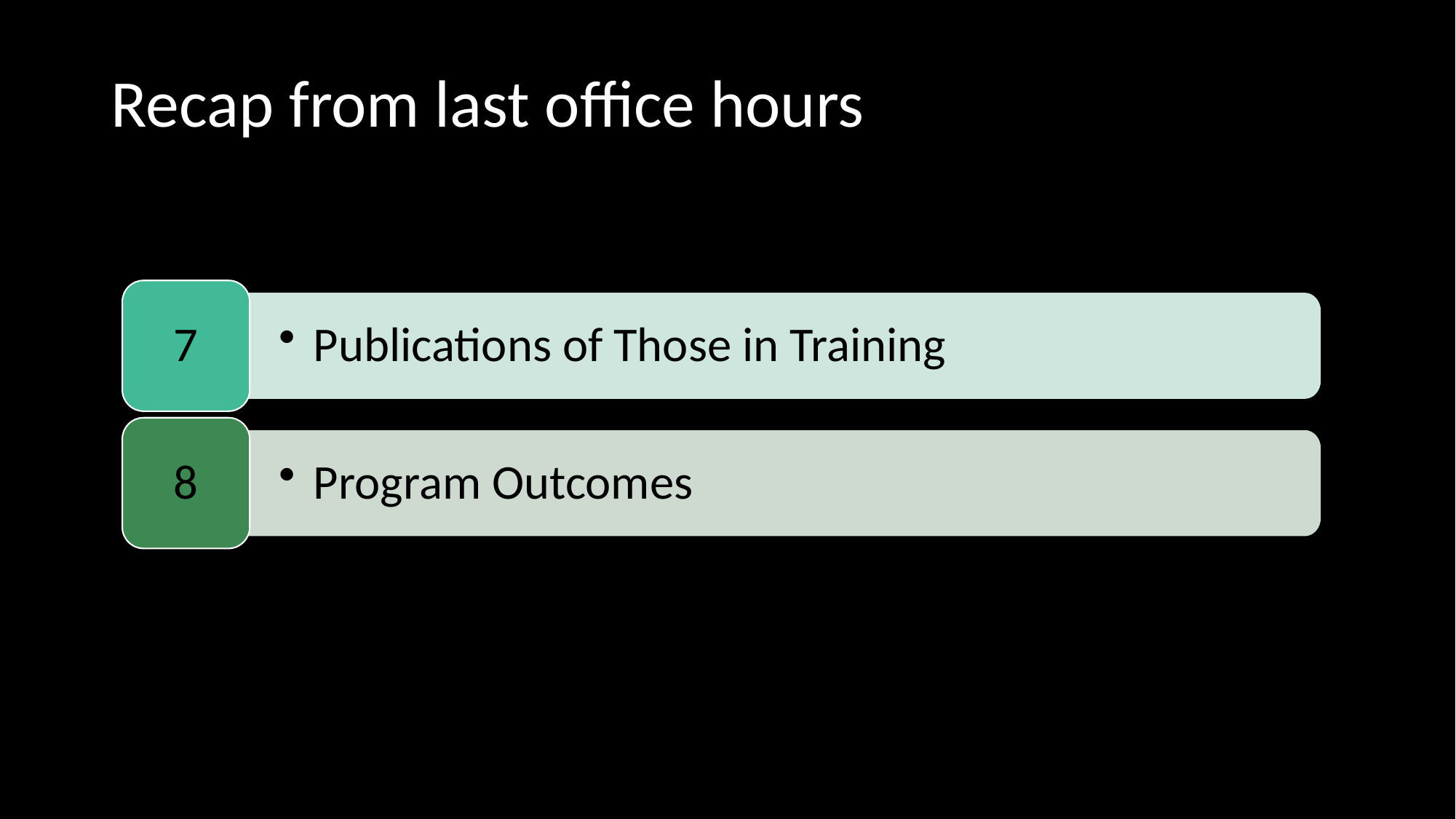

# Recap from last office hours
7
Publications of Those in Training
8
Program Outcomes